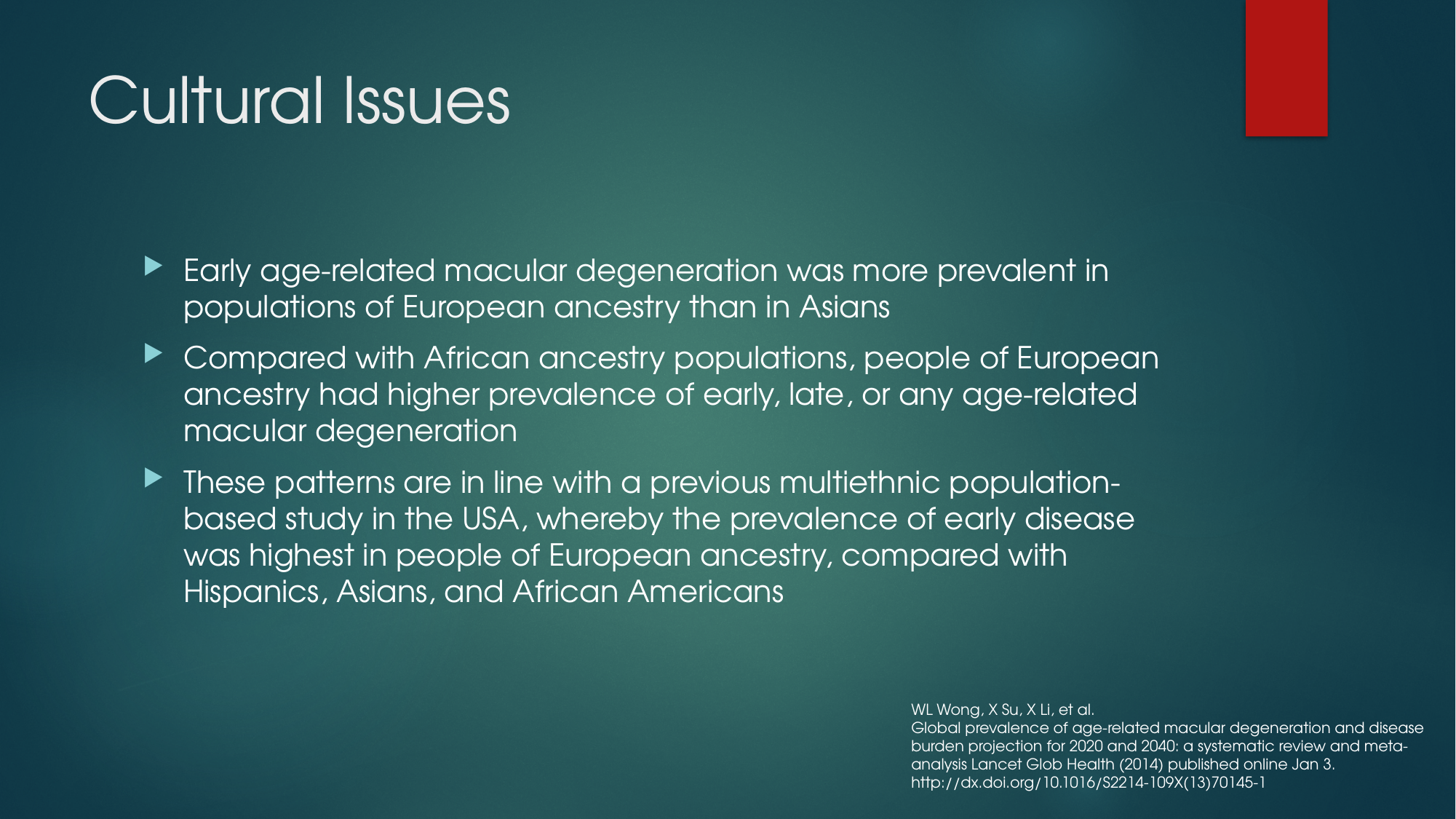

# Cultural Issues
Early age-related macular degeneration was more prevalent in populations of European ancestry than in Asians
Compared with African ancestry populations, people of European ancestry had higher prevalence of early, late, or any age-related macular degeneration
These patterns are in line with a previous multiethnic population-based study in the USA, whereby the prevalence of early disease was highest in people of European ancestry, compared with Hispanics, Asians, and African Americans
WL Wong, X Su, X Li, et al.
Global prevalence of age-related macular degeneration and disease burden projection for 2020 and 2040: a systematic review and meta-analysis Lancet Glob Health (2014) published online Jan 3.
http://dx.doi.org/10.1016/S2214-109X(13)70145-1